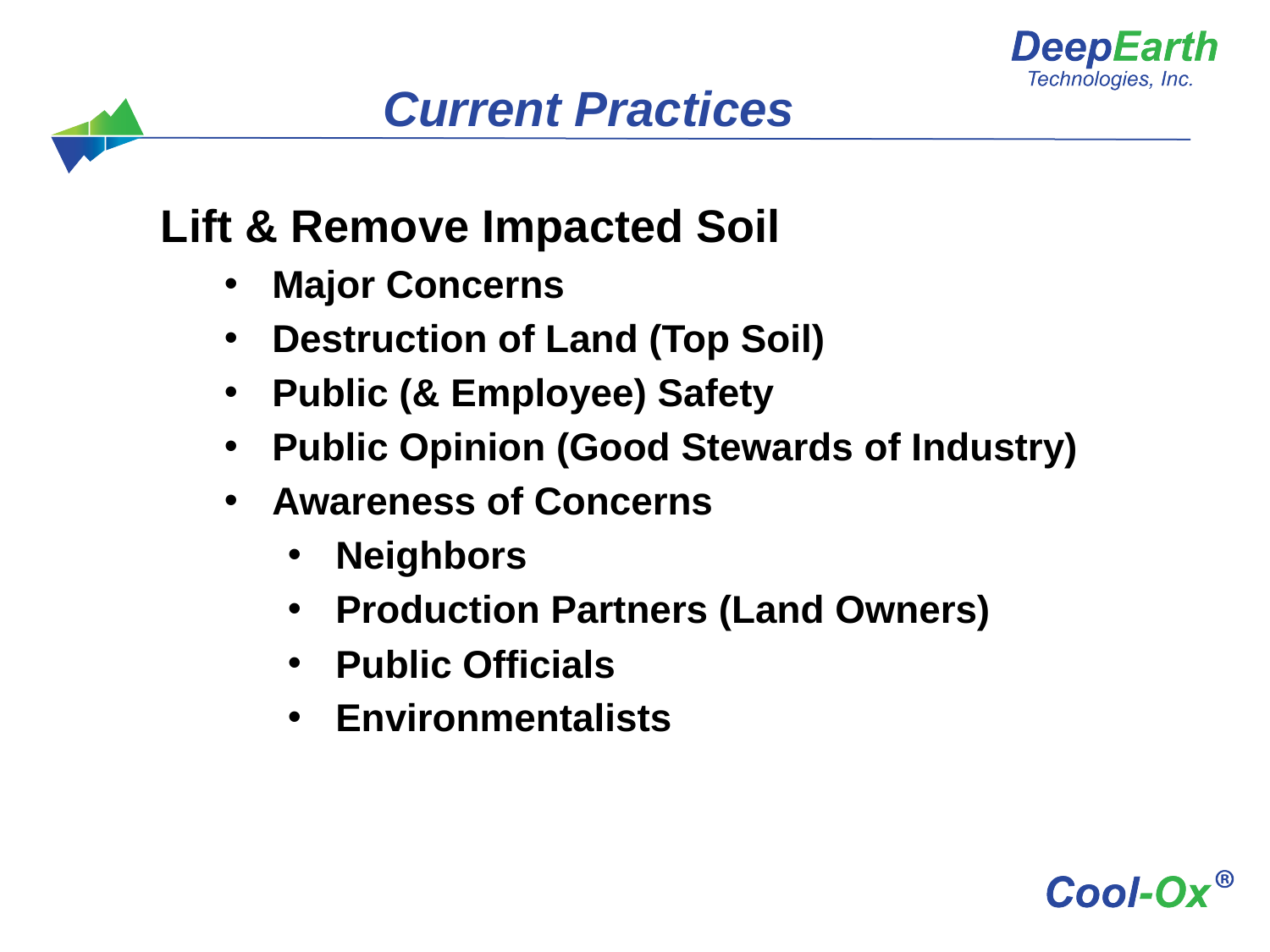

# Current Practices
Lift & Remove Impacted Soil
Major Concerns
Destruction of Land (Top Soil)
Public (& Employee) Safety
Public Opinion (Good Stewards of Industry)
Awareness of Concerns
Neighbors
Production Partners (Land Owners)
Public Officials
Environmentalists